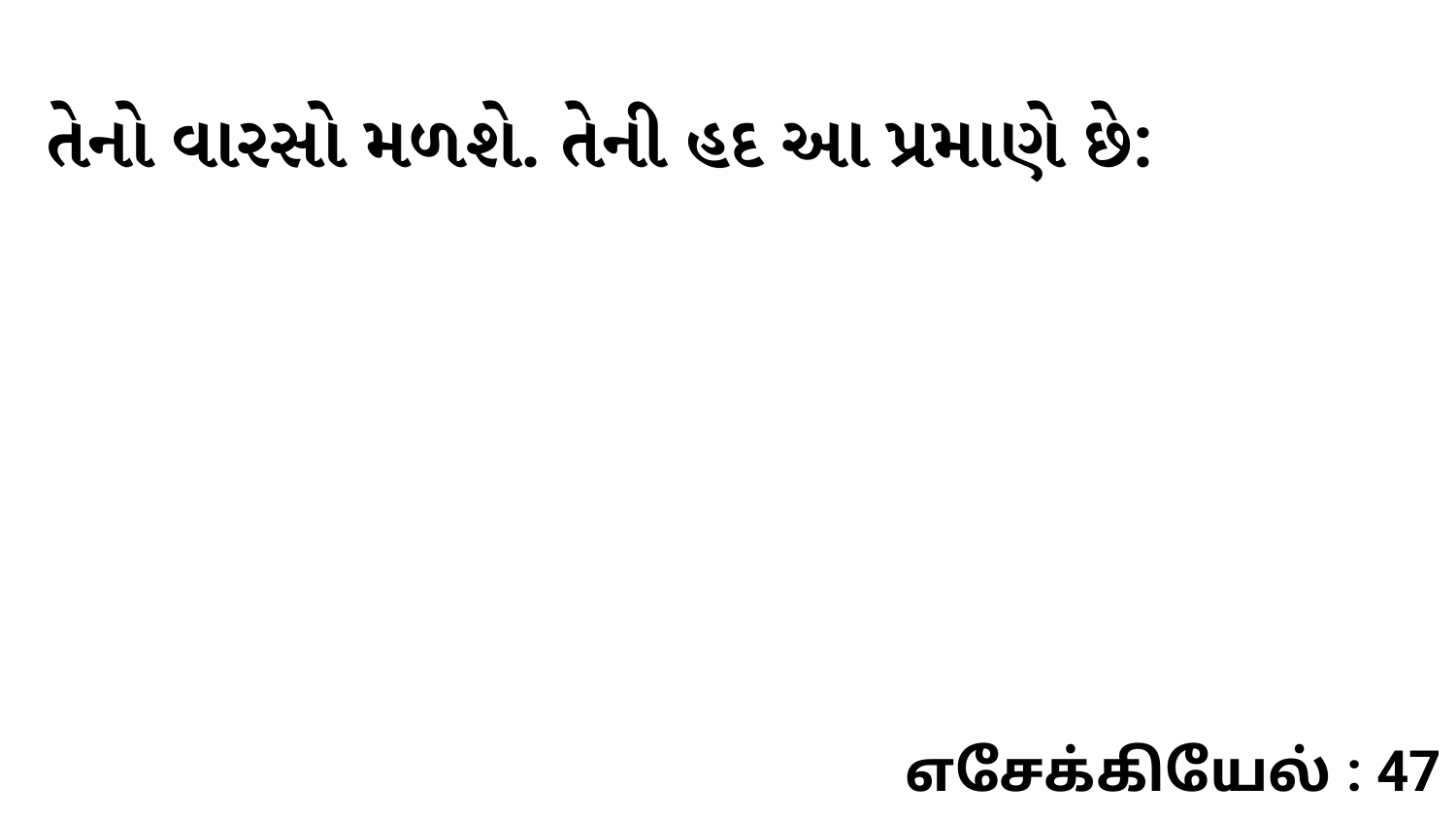

તેનો વારસો મળશે. તેની હદ આ પ્રમાણે છે:
எசேக்கியேல் : 47